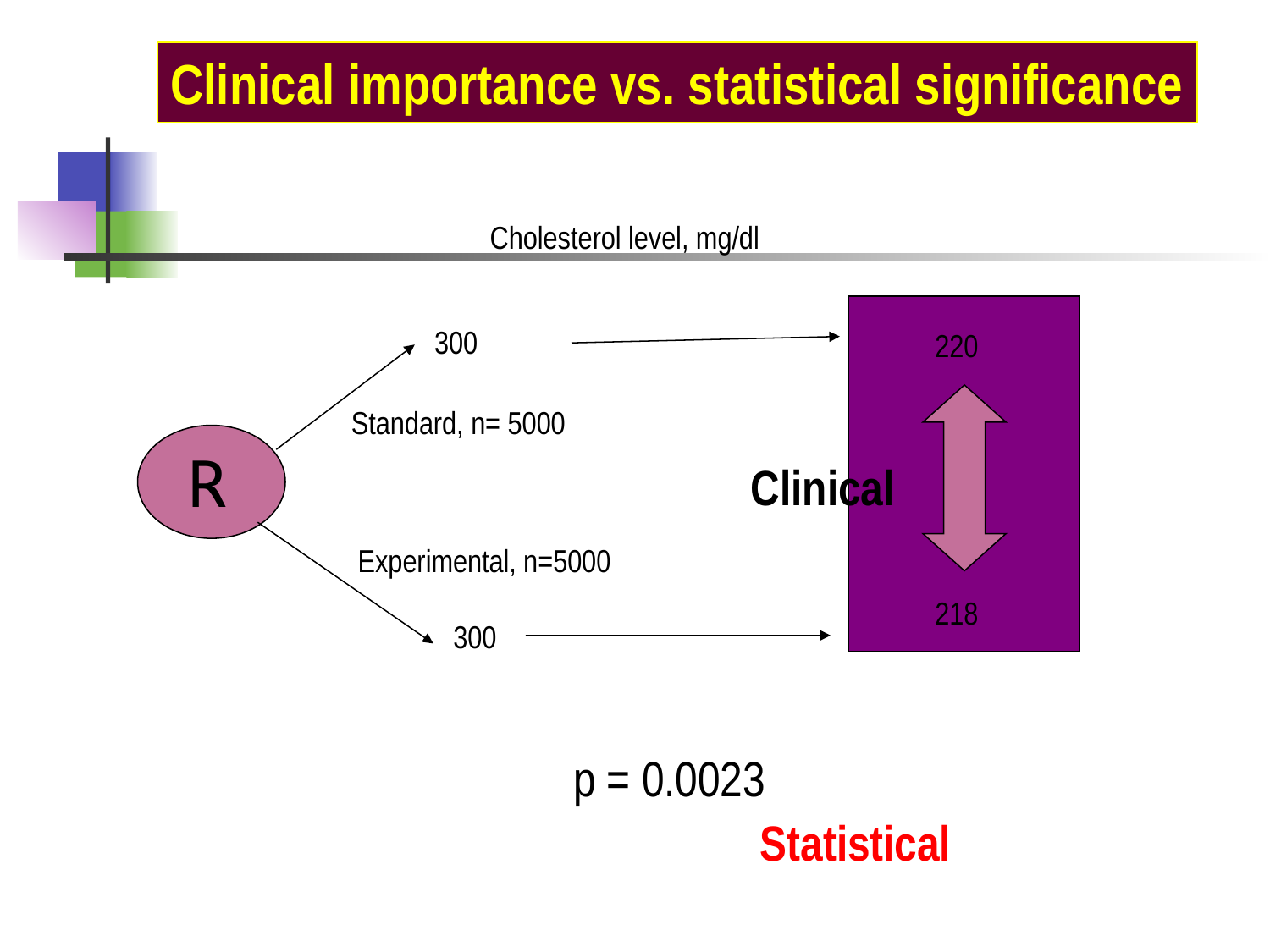

Clinical importance vs. statistical significance
Cholesterol level, mg/dl

300
220

Standard, n= 5000
R
Clinical

Experimental, n=5000
218
300

		p = 0.0023
Statistical